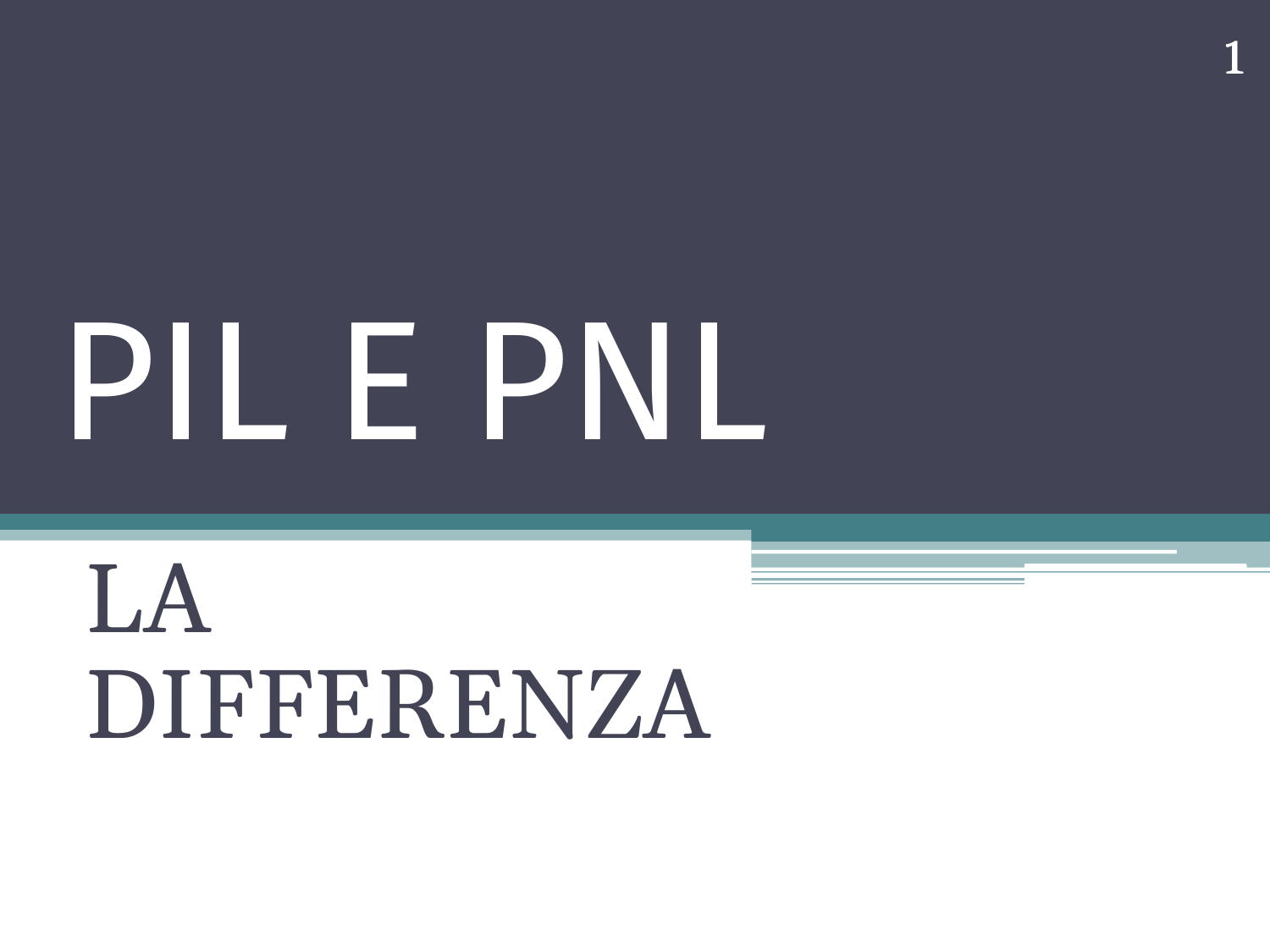

1
# PIL E PNL
LA DIFFERENZA